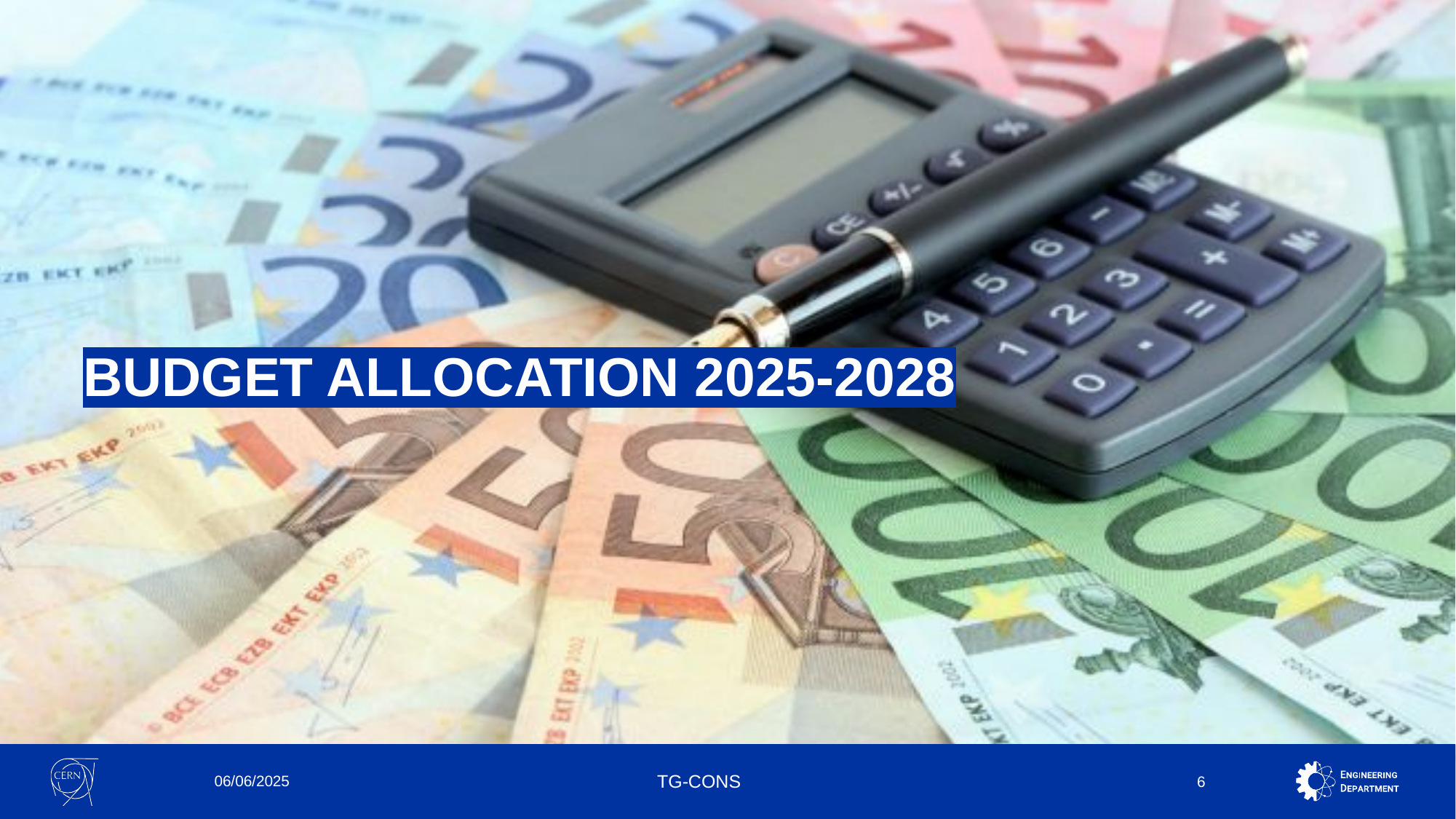

# BUDGET ALLOCATION 2025-2028
06/06/2025
TG-CONS
6